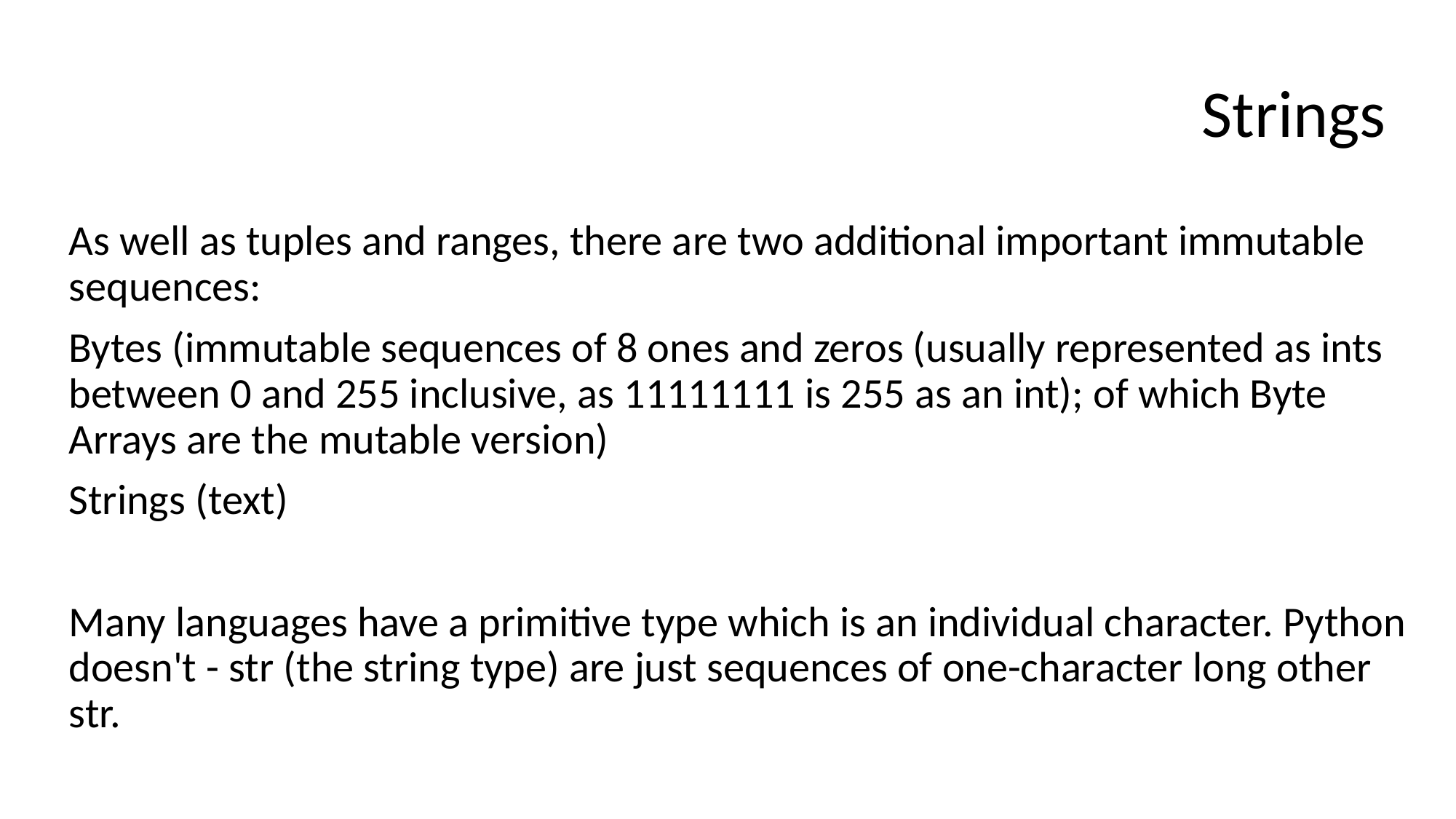

# Strings
As well as tuples and ranges, there are two additional important immutable sequences:
Bytes (immutable sequences of 8 ones and zeros (usually represented as ints between 0 and 255 inclusive, as 11111111 is 255 as an int); of which Byte Arrays are the mutable version)
Strings (text)

Many languages have a primitive type which is an individual character. Python doesn't - str (the string type) are just sequences of one-character long other str.